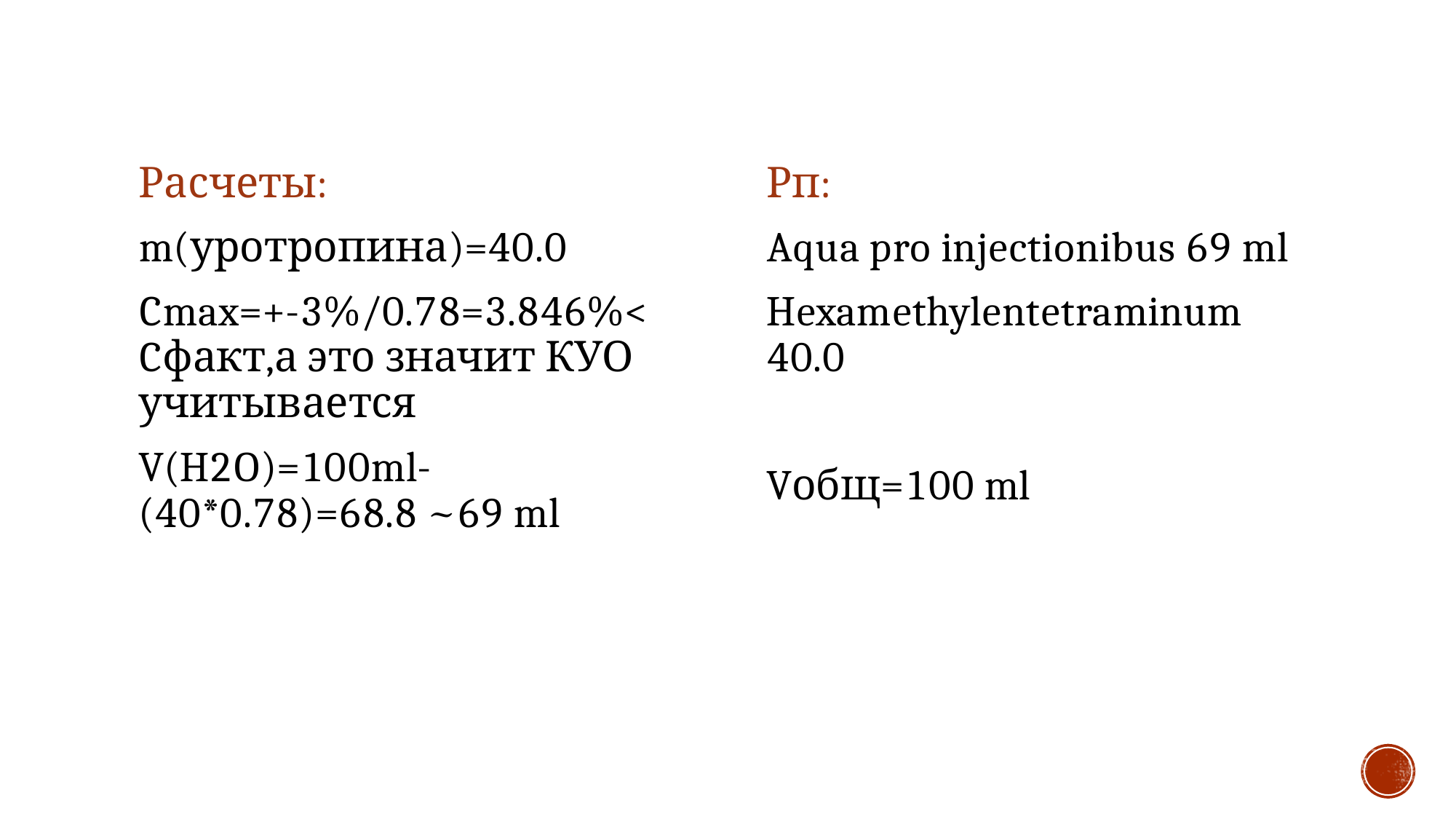

Расчеты:
m(уротропина)=40.0
Cmax=+-3%/0.78=3.846%< Cфакт,а это значит КУО учитывается
V(H2O)=100ml-(40*0.78)=68.8 ~69 ml

Рп:
Aqua pro injectionibus 69 ml
Hexamethylentetraminum 40.0

Vобщ=100 ml